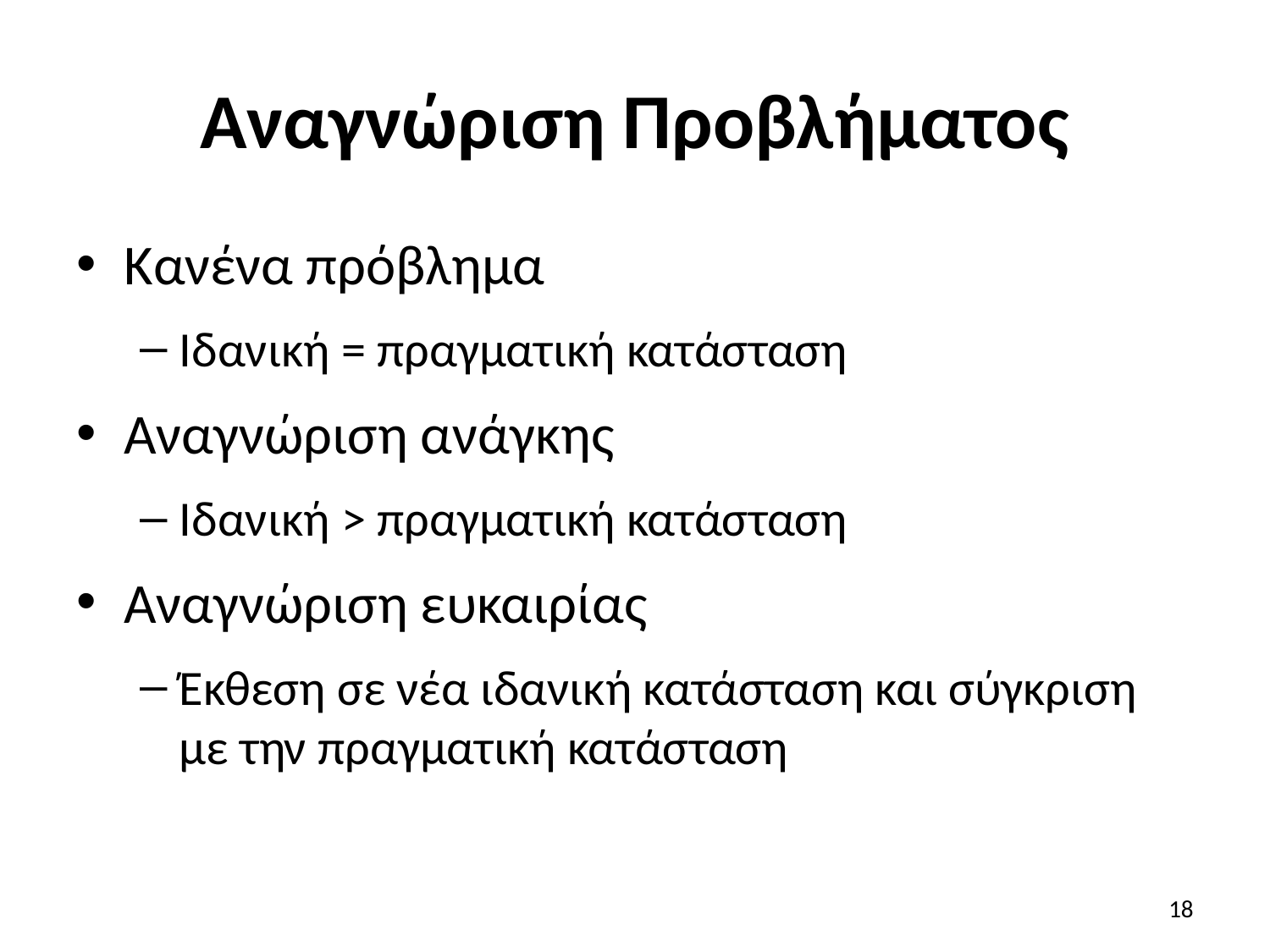

# Αναγνώριση Προβλήματος
Κανένα πρόβλημα
Ιδανική = πραγματική κατάσταση
Αναγνώριση ανάγκης
Ιδανική > πραγματική κατάσταση
Αναγνώριση ευκαιρίας
Έκθεση σε νέα ιδανική κατάσταση και σύγκριση με την πραγματική κατάσταση

18